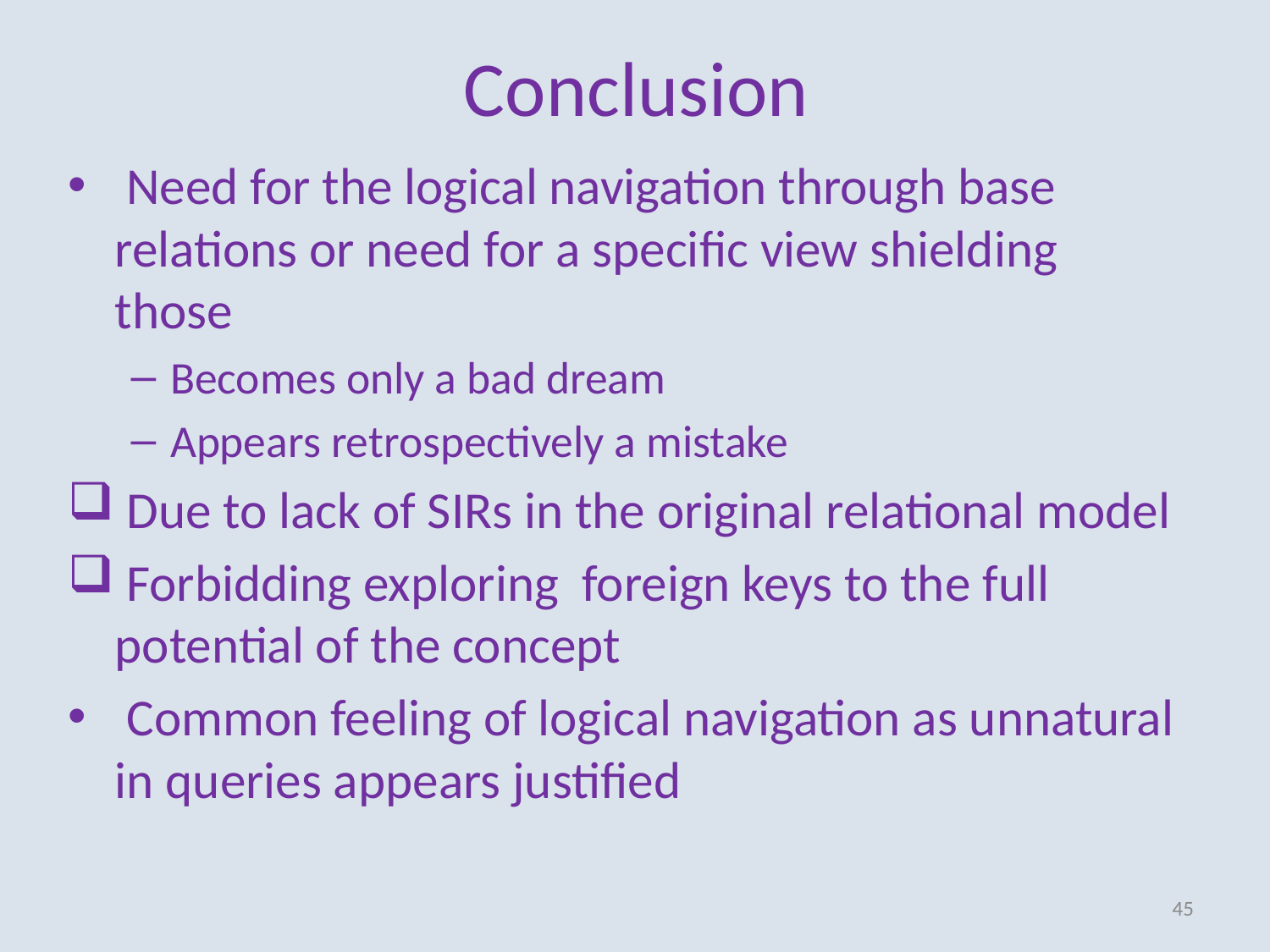

# Conclusion
 Need for the logical navigation through base relations or need for a specific view shielding those
Becomes only a bad dream
Appears retrospectively a mistake
 Due to lack of SIRs in the original relational model
 Forbidding exploring  foreign keys to the full potential of the concept
 Common feeling of logical navigation as unnatural in queries appears justified

45